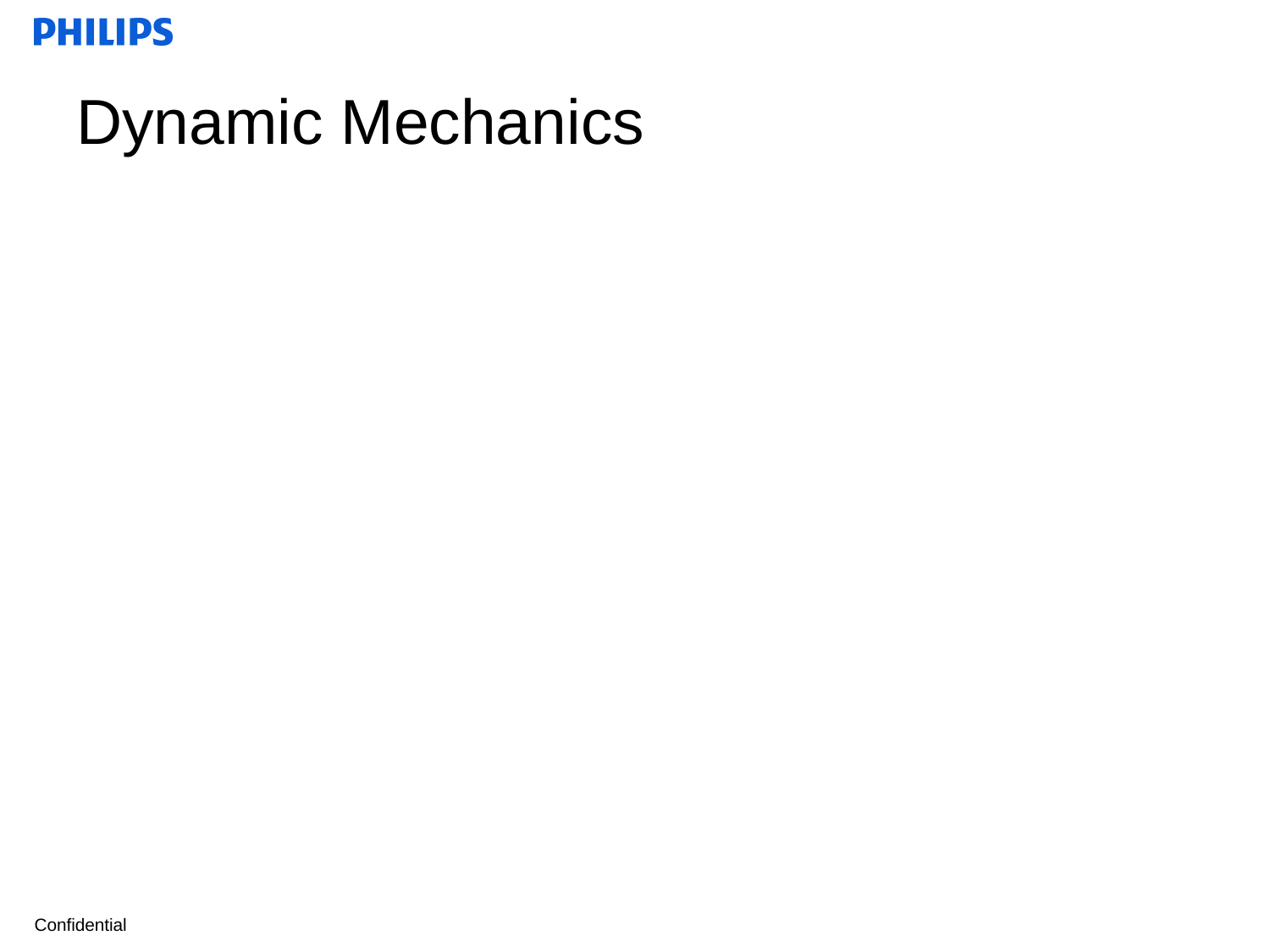

# Dynamic Mechanics
Provides a good estimate of Static C and R without the need for a maneuver or interrupting ventilation.
C and R are estimated by looking at the relationship of flow, volume, and pressure to compliance and resistance throughout a mandatory breath
Useful when patient cooperation is not attainable.